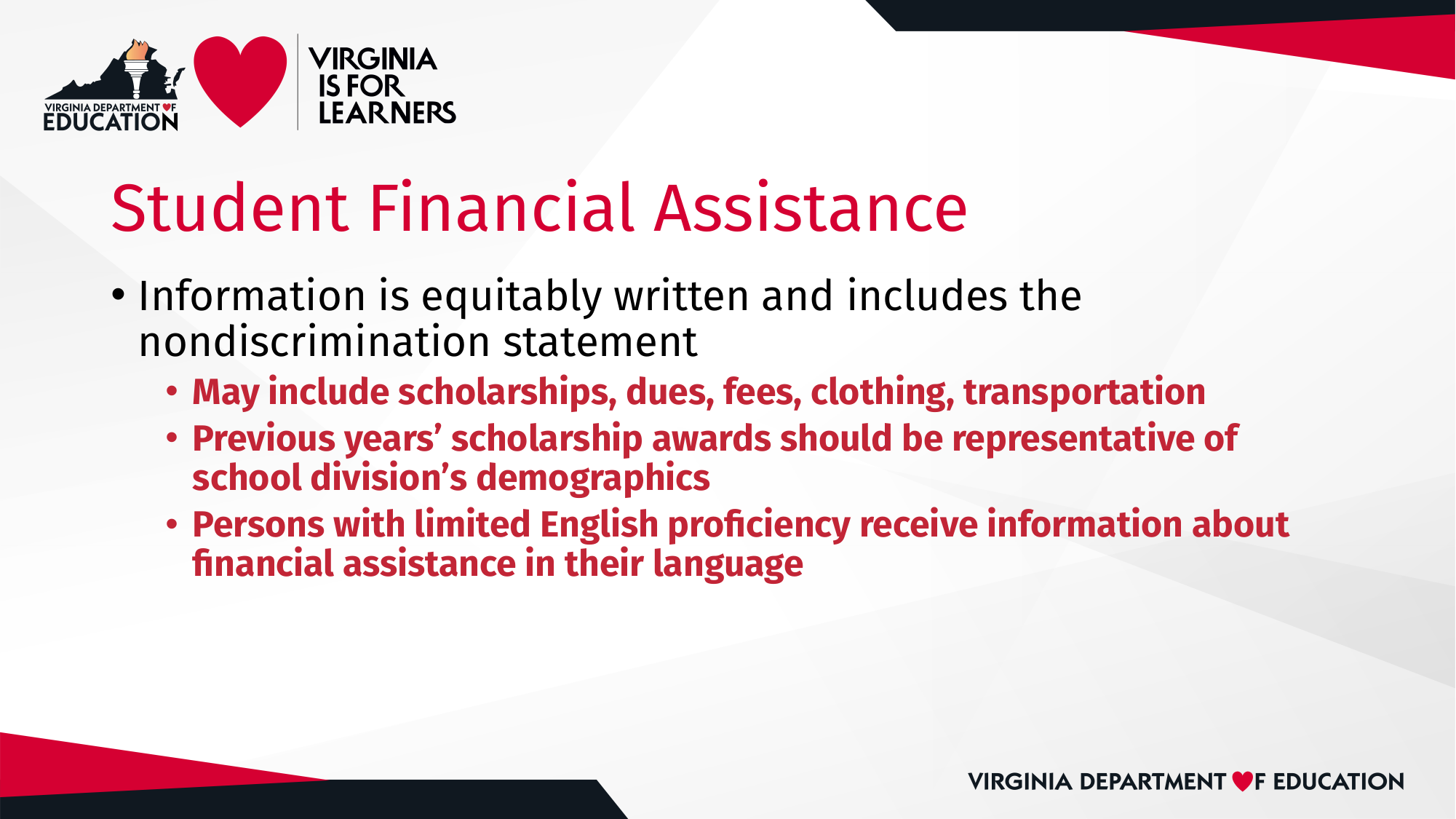

# Student Financial Assistance
Information is equitably written and includes the nondiscrimination statement
May include scholarships, dues, fees, clothing, transportation
Previous years’ scholarship awards should be representative of school division’s demographics
Persons with limited English proficiency receive information about financial assistance in their language